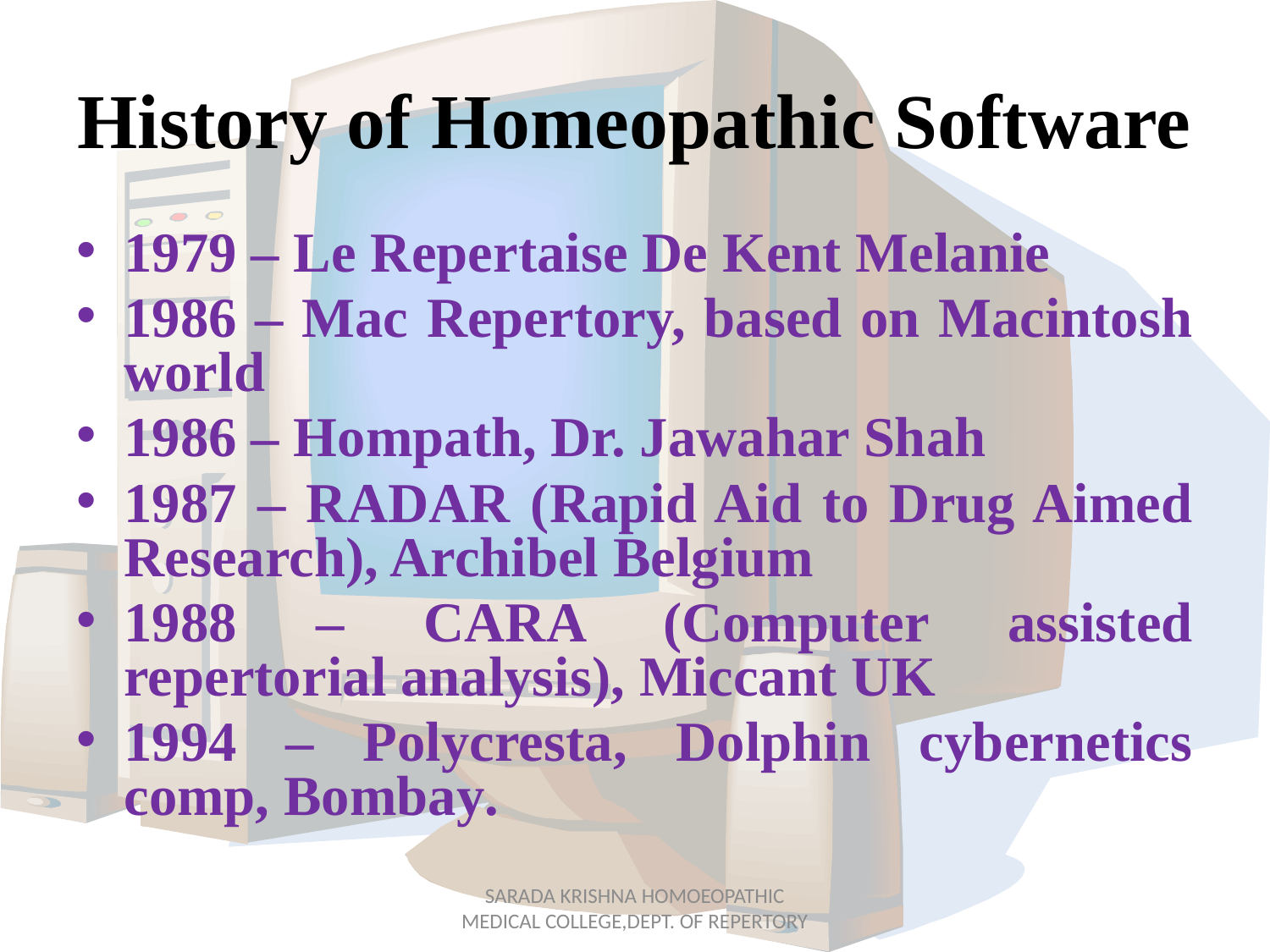

# History of Homeopathic Software
1979 – Le Repertaise De Kent Melanie
1986 – Mac Repertory, based on Macintosh world
1986 – Hompath, Dr. Jawahar Shah
1987 – RADAR (Rapid Aid to Drug Aimed Research), Archibel Belgium
1988 – CARA (Computer assisted repertorial analysis), Miccant UK
1994 – Polycresta, Dolphin cybernetics comp, Bombay.
SARADA KRISHNA HOMOEOPATHIC MEDICAL COLLEGE,DEPT. OF REPERTORY